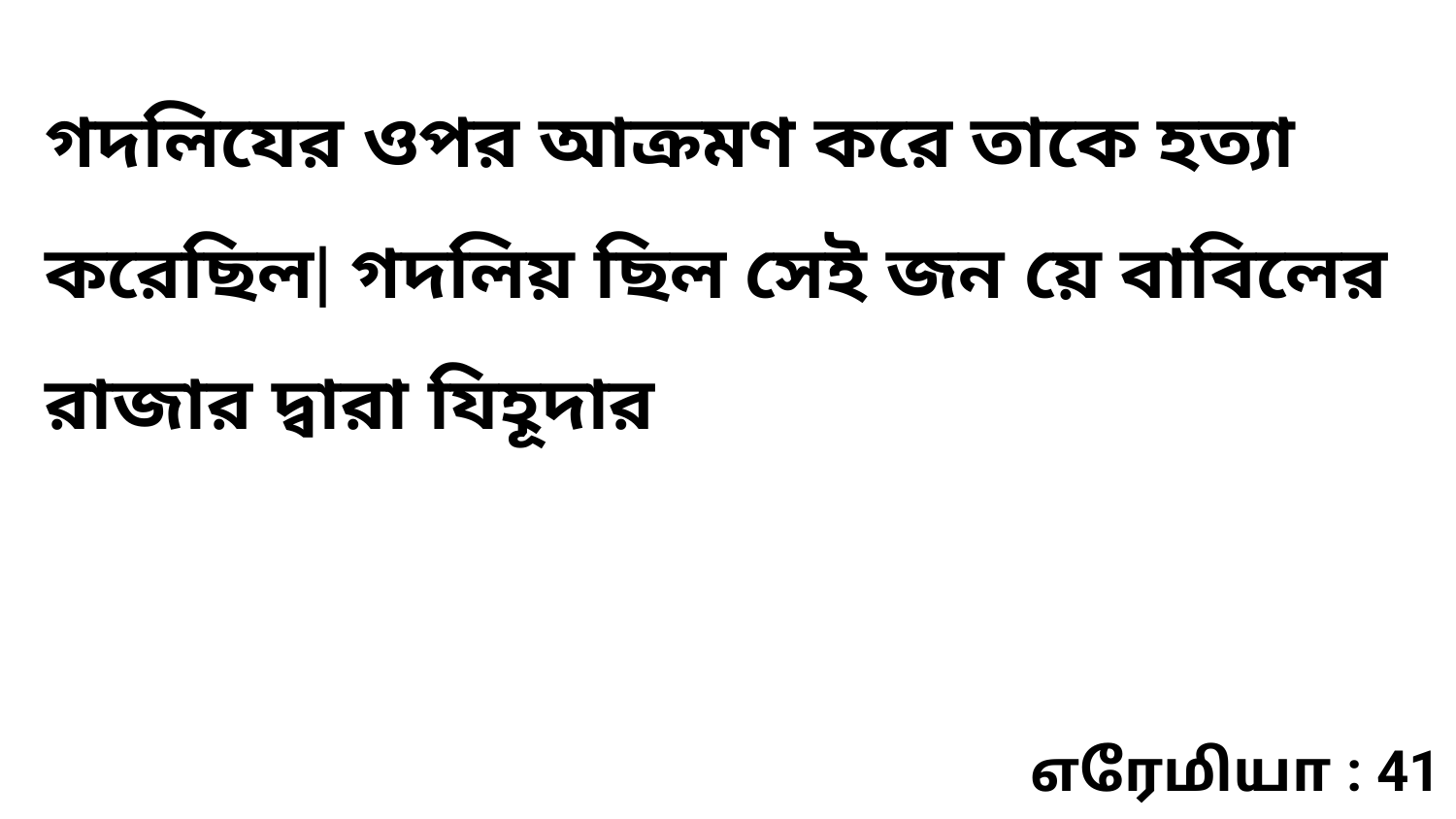

গদলিযের ওপর আক্রমণ করে তাকে হত্যা করেছিল| গদলিয় ছিল সেই জন য়ে বাবিলের রাজার দ্বারা যিহূদার
எரேமியா : 41